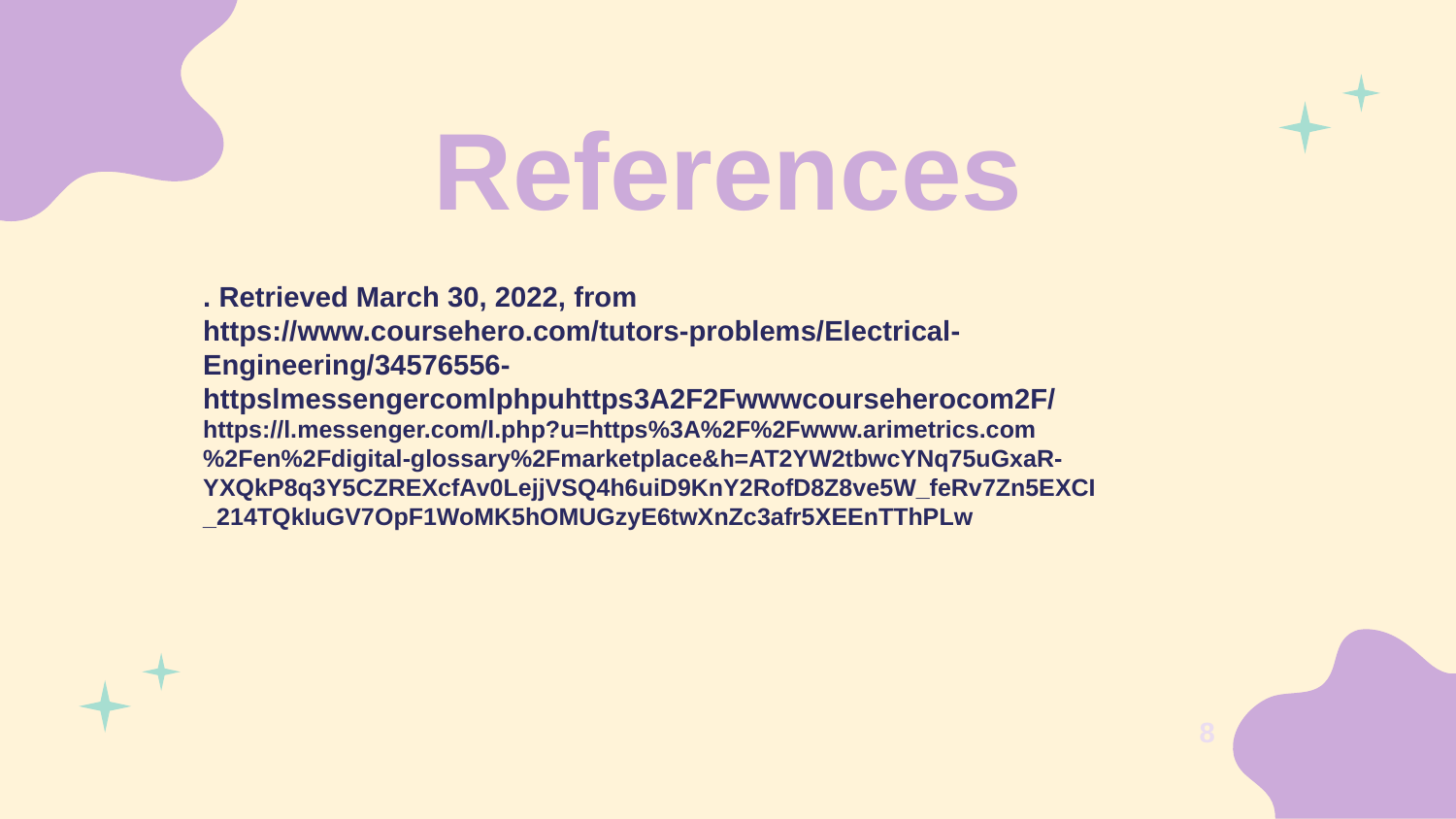

References
# . Retrieved March 30, 2022, from https://www.coursehero.com/tutors-problems/Electrical-Engineering/34576556-httpslmessengercomlphpuhttps3A2F2Fwwwcourseherocom2F/ https://l.messenger.com/l.php?u=https%3A%2F%2Fwww.arimetrics.com%2Fen%2Fdigital-glossary%2Fmarketplace&h=AT2YW2tbwcYNq75uGxaR-YXQkP8q3Y5CZREXcfAv0LejjVSQ4h6uiD9KnY2RofD8Z8ve5W_feRv7Zn5EXCI_214TQkIuGV7OpF1WoMK5hOMUGzyE6twXnZc3afr5XEEnTThPLw

8